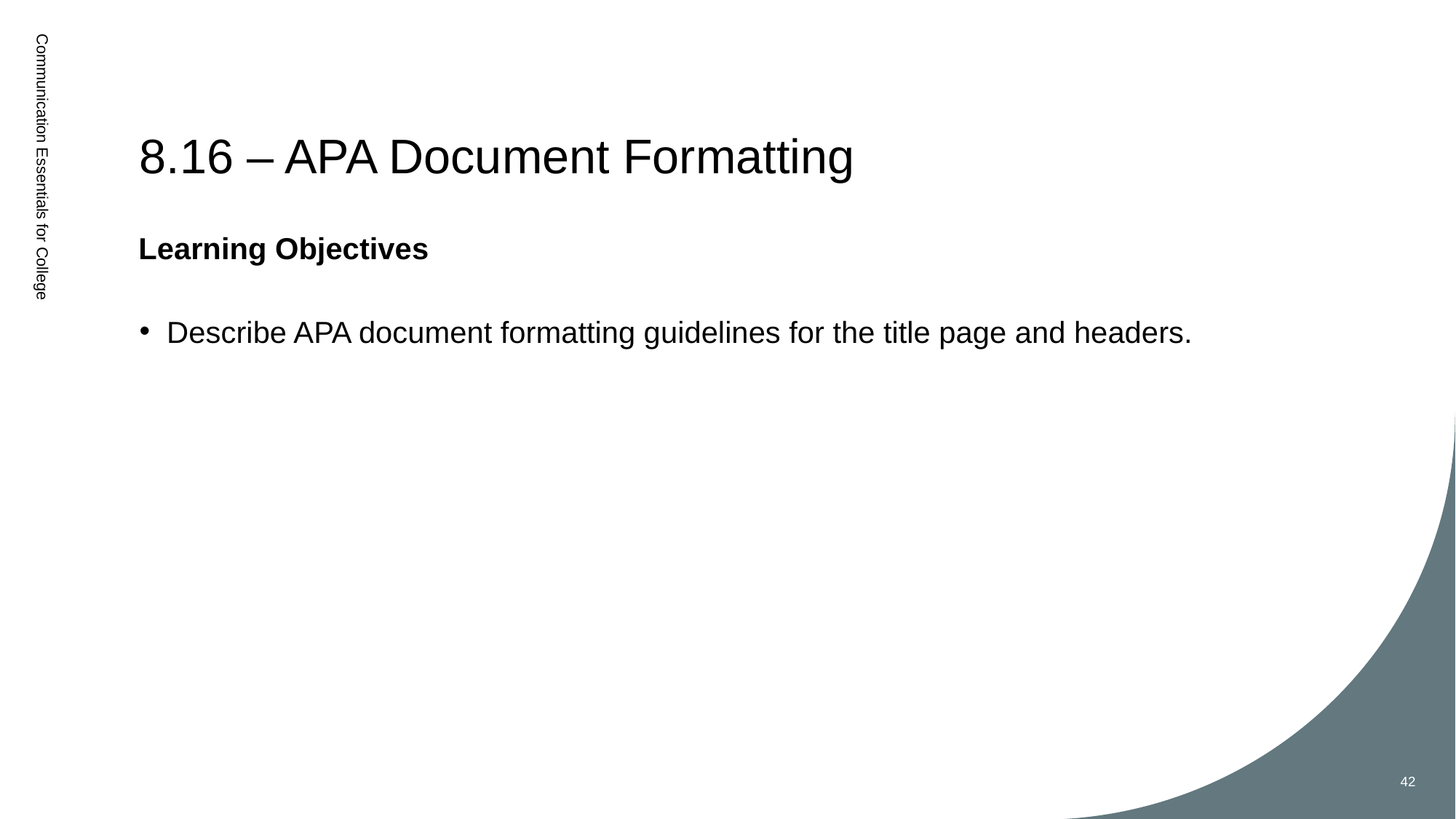

# 8.16 – APA Document Formatting
Learning Objectives
Communication Essentials for College
Describe APA document formatting guidelines for the title page and headers.

42